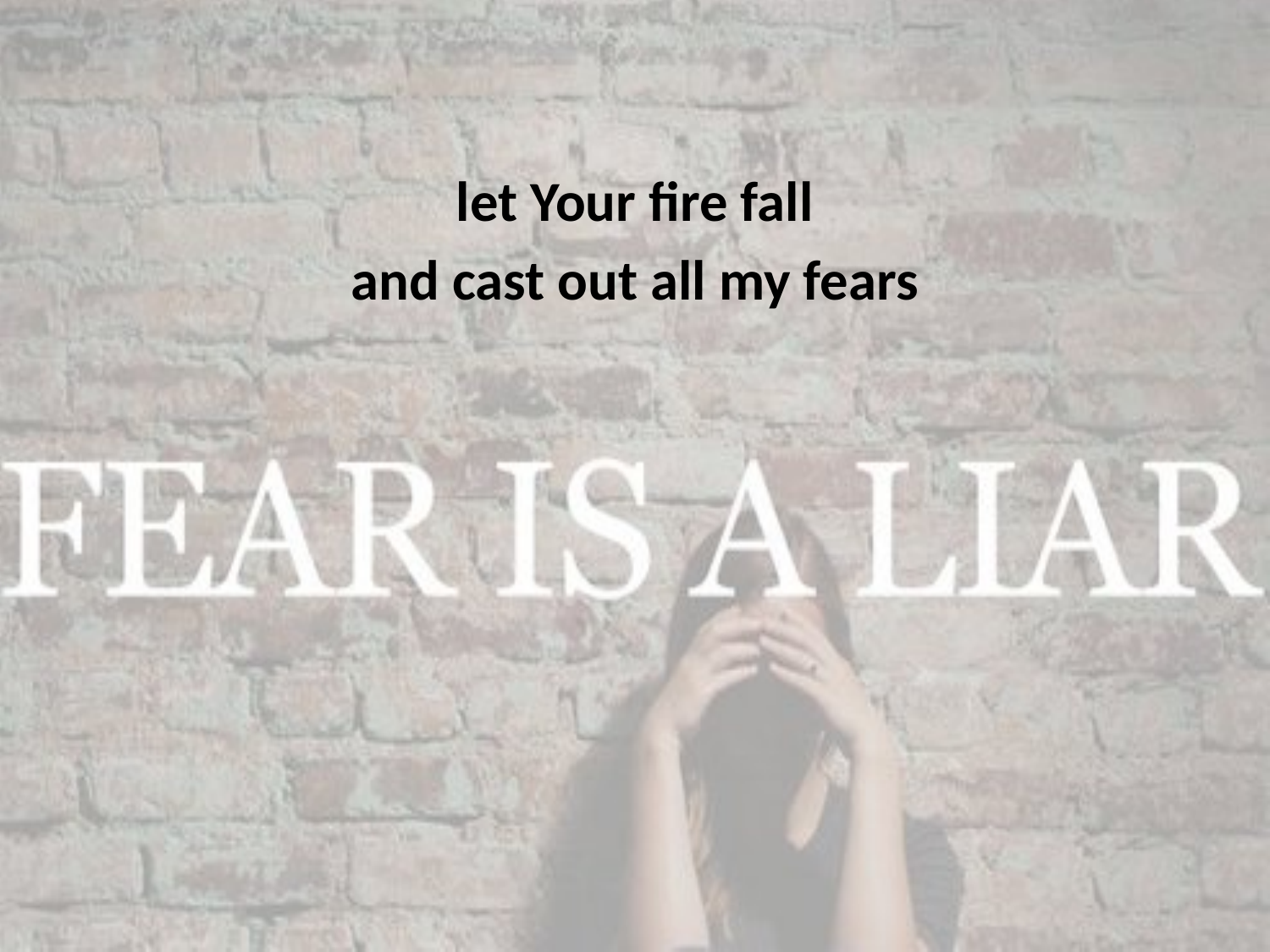

let Your fire fall
and cast out all my fears